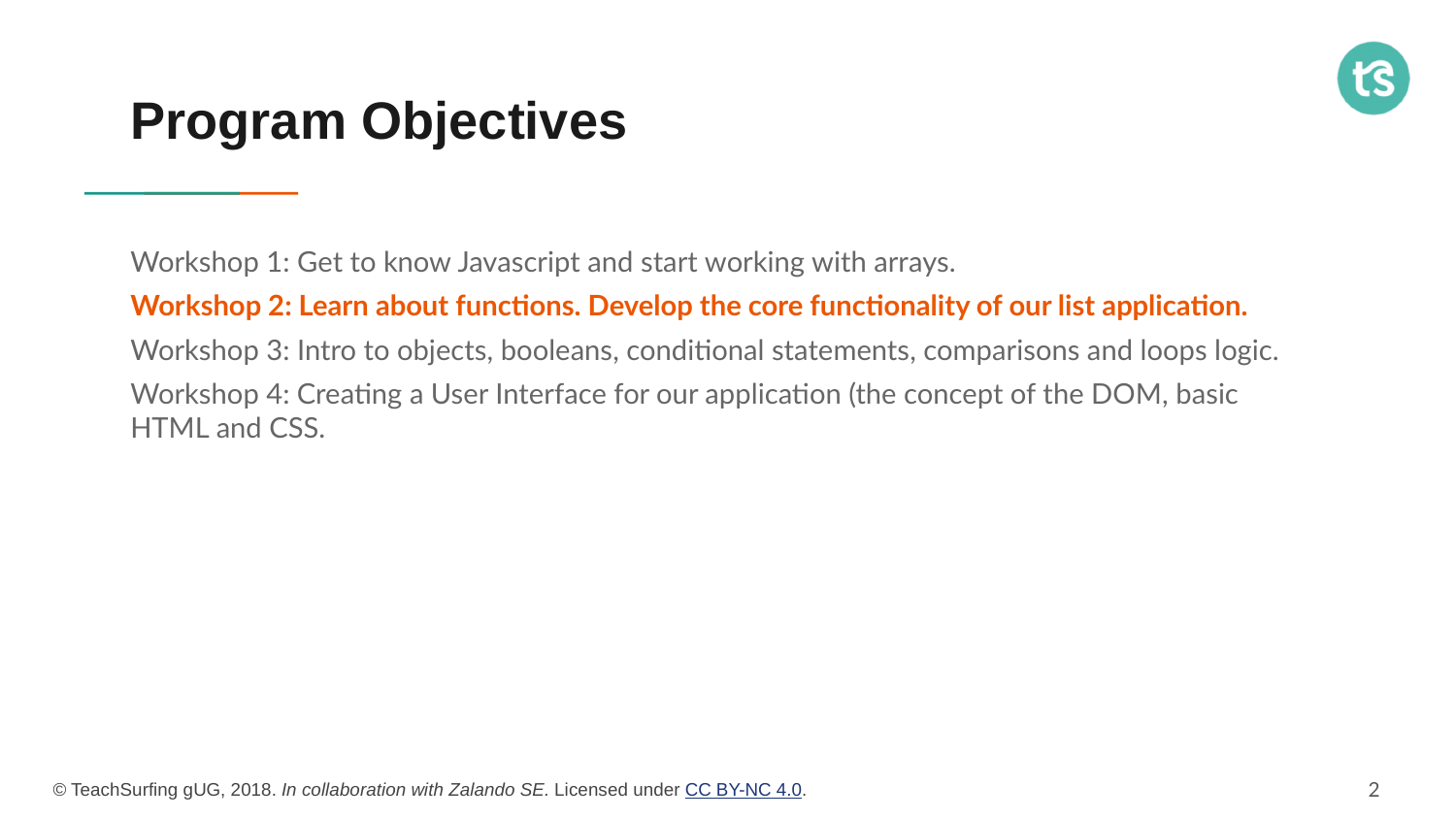

# Program Objectives
Workshop 1: Get to know Javascript and start working with arrays.
Workshop 2: Learn about functions. Develop the core functionality of our list application.
Workshop 3: Intro to objects, booleans, conditional statements, comparisons and loops logic.
Workshop 4: Creating a User Interface for our application (the concept of the DOM, basic HTML and CSS.

2